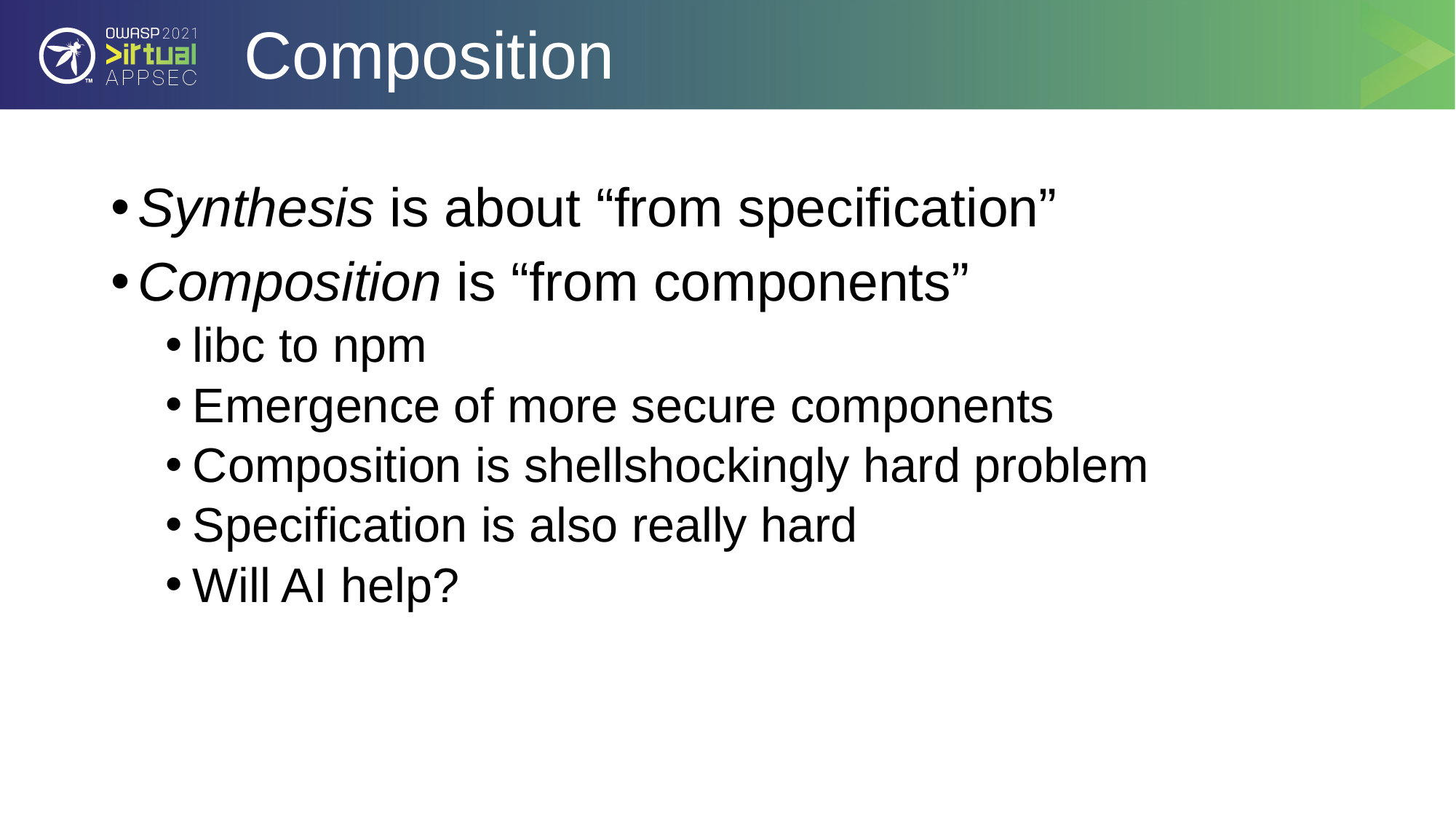

# Composition
Synthesis is about “from specification”
Composition is “from components”
libc to npm
Emergence of more secure components
Composition is shellshockingly hard problem
Specification is also really hard
Will AI help?